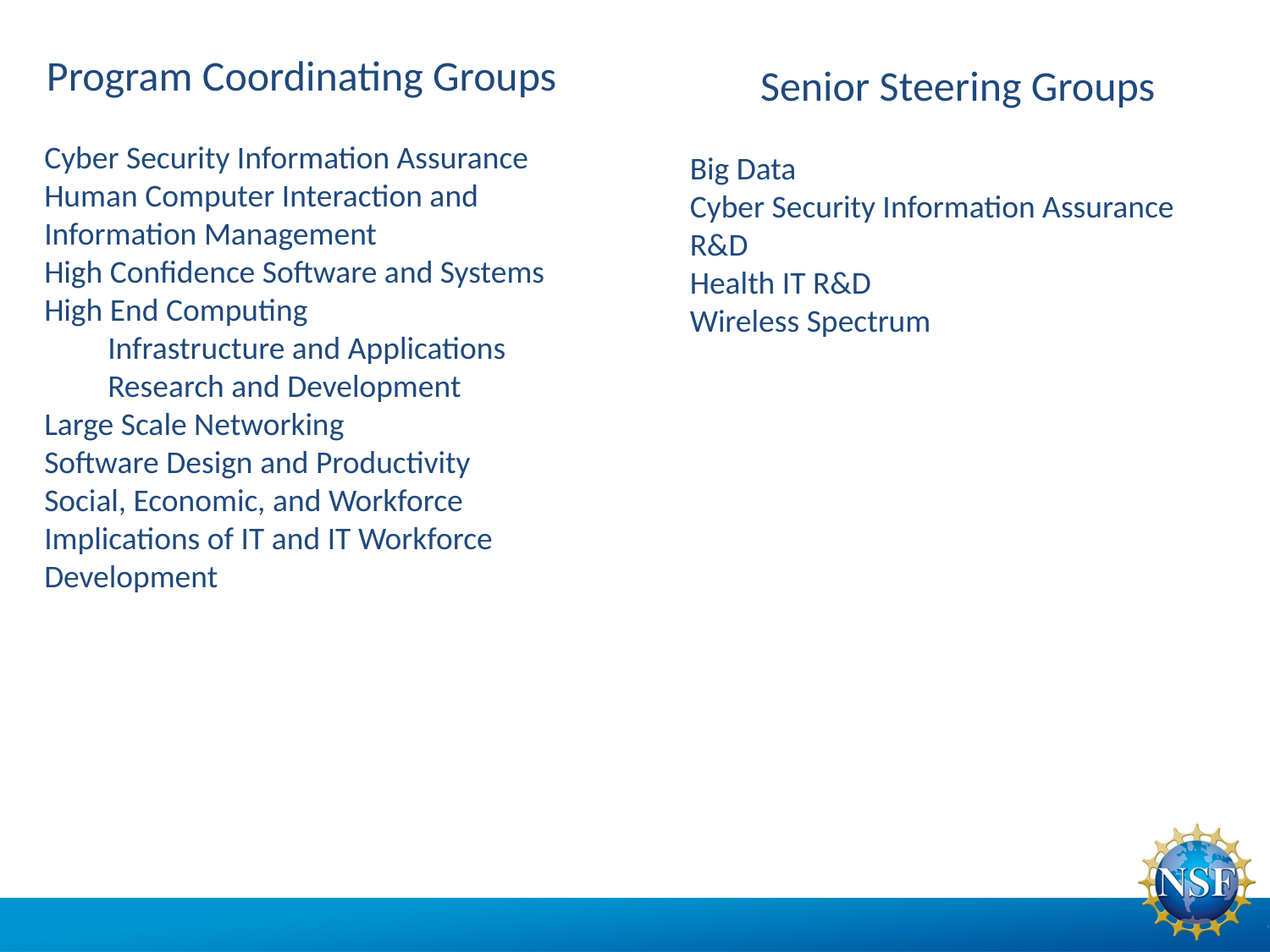

Program Coordinating Groups

Cyber Security Information Assurance
Human Computer Interaction and Information Management
High Confidence Software and Systems
High End Computing
Infrastructure and Applications
Research and Development
Large Scale Networking
Software Design and Productivity
Social, Economic, and Workforce Implications of IT and IT Workforce Development

Senior Steering Groups

Big Data
Cyber Security Information Assurance R&D
Health IT R&D
Wireless Spectrum